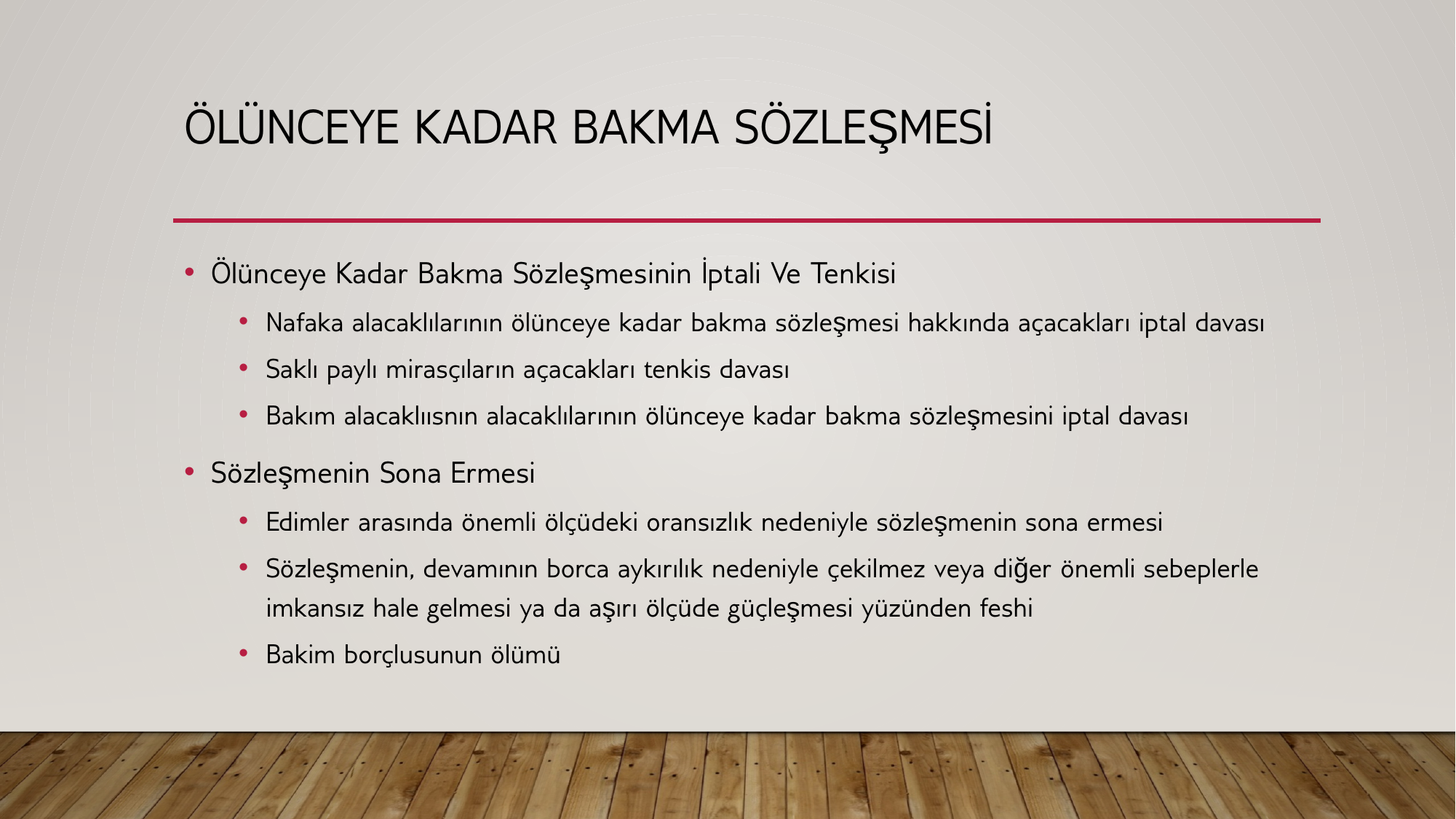

# ÖLÜNCEYe KADAR BAKMA SÖZLEŞMESİ
Ölünceye Kadar Bakma Sözleşmesinin İptali Ve Tenkisi
Nafaka alacaklılarının ölünceye kadar bakma sözleşmesi hakkında açacakları iptal davası
Saklı paylı mirasçıların açacakları tenkis davası
Bakım alacaklıısnın alacaklılarının ölünceye kadar bakma sözleşmesini iptal davası
Sözleşmenin Sona Ermesi
Edimler arasında önemli ölçüdeki oransızlık nedeniyle sözleşmenin sona ermesi
Sözleşmenin, devamının borca aykırılık nedeniyle çekilmez veya diğer önemli sebeplerle imkansız hale gelmesi ya da aşırı ölçüde güçleşmesi yüzünden feshi
Bakim borçlusunun ölümü